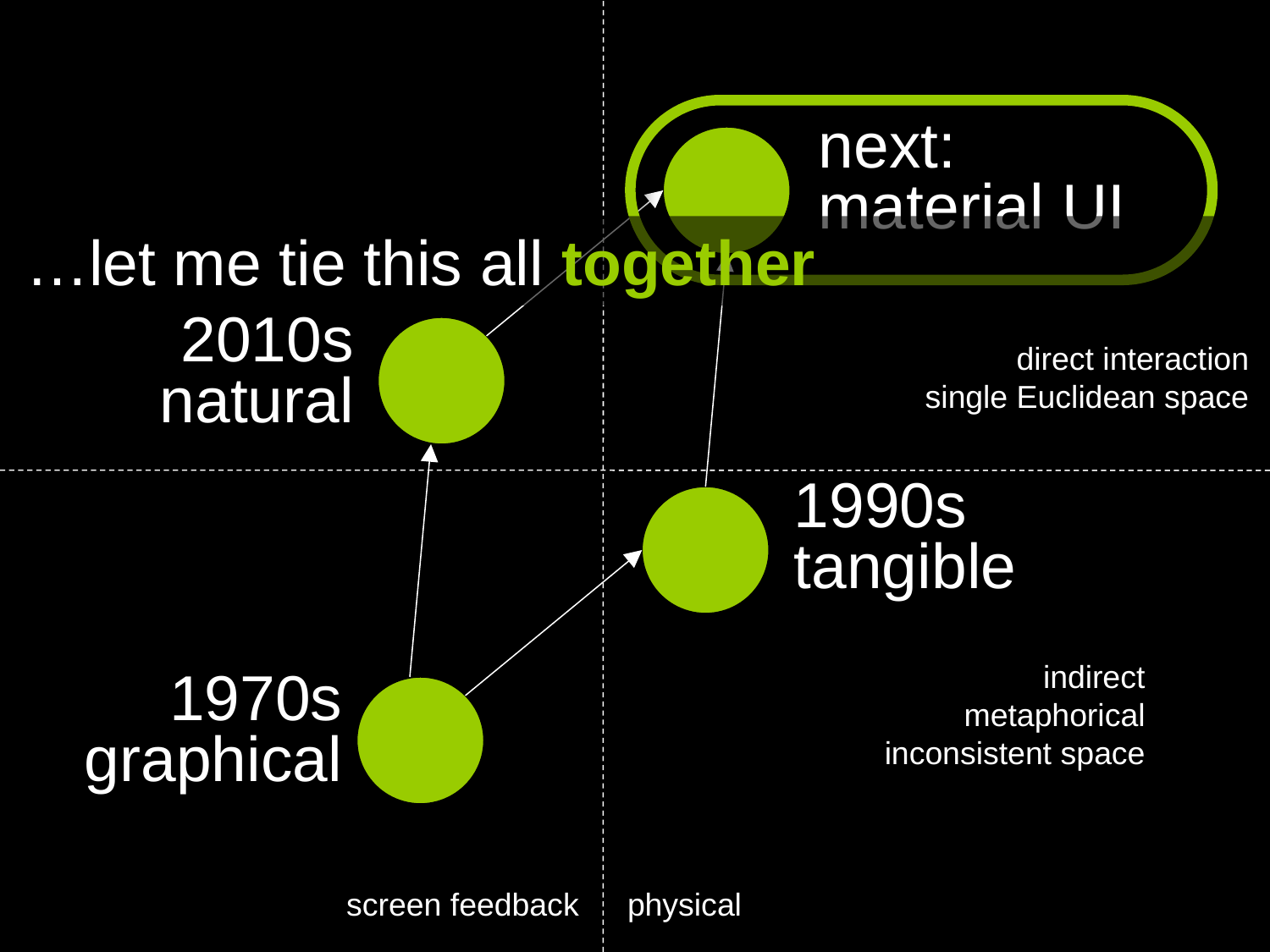

physical

next:
material UI

…let me tie this all together
2010s
natural

direct interaction
single Euclidean space
1990s
tangible

indirect
metaphorical
inconsistent space
1970s
graphical

screen feedback